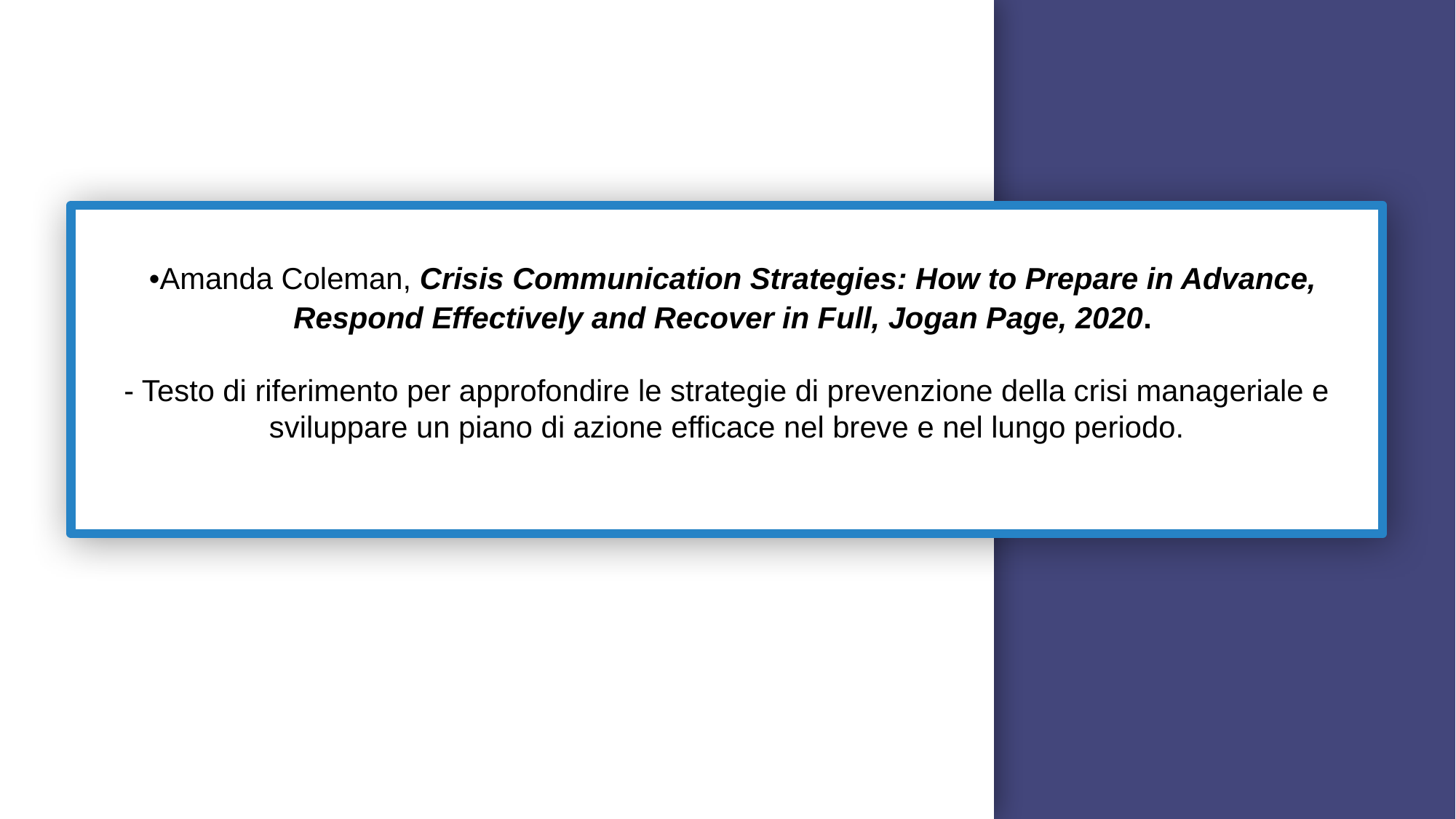

•Amanda Coleman, Crisis Communication Strategies: How to Prepare in Advance, Respond Effectively and Recover in Full, Jogan Page, 2020.
- Testo di riferimento per approfondire le strategie di prevenzione della crisi manageriale e sviluppare un piano di azione efficace nel breve e nel lungo periodo.